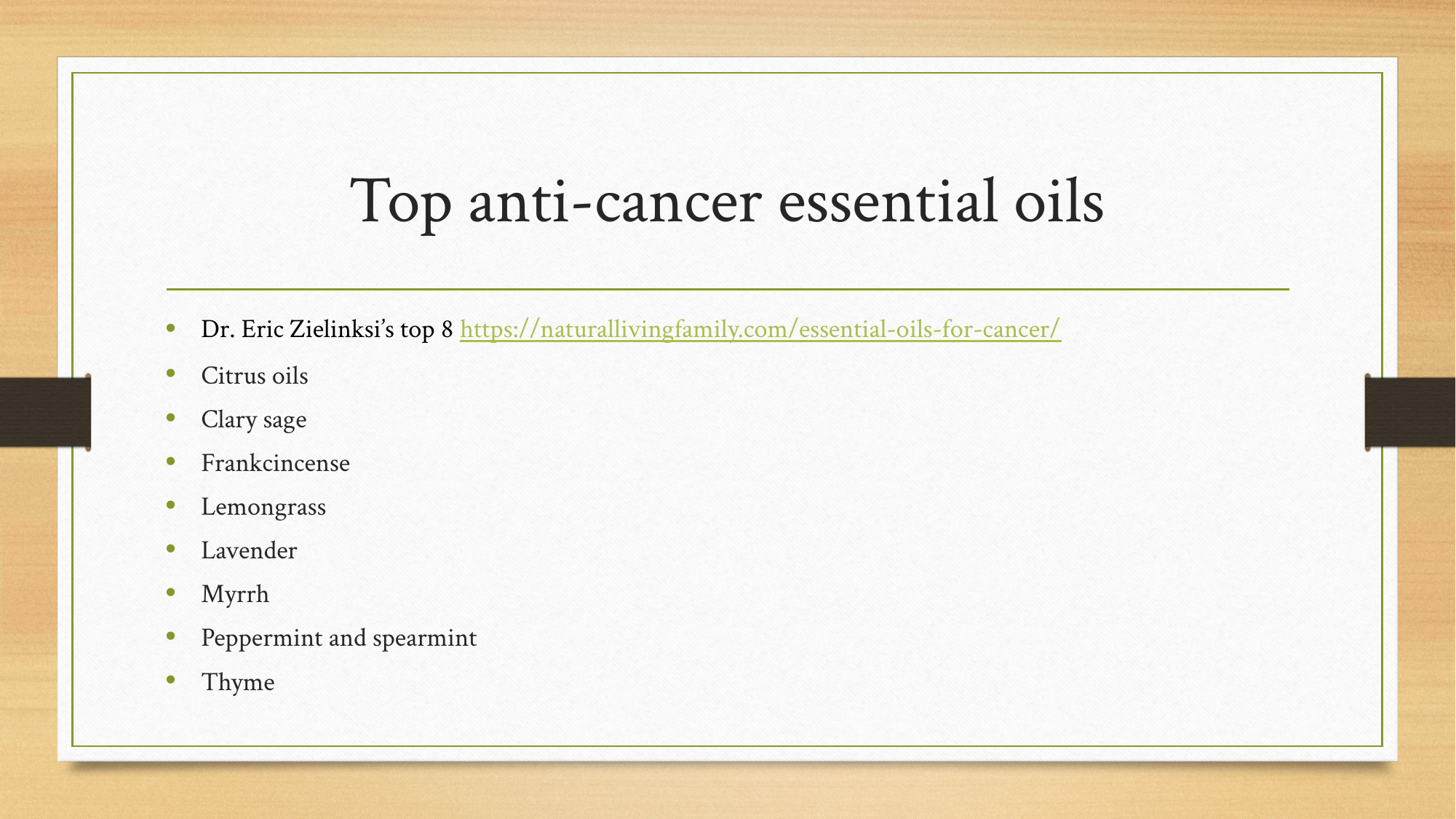

# Top anti-cancer essential oils
Dr. Eric Zielinksi’s top 8 https://naturallivingfamily.com/essential-oils-for-cancer/
Citrus oils
Clary sage
Frankcincense
Lemongrass
Lavender
Myrrh
Peppermint and spearmint
Thyme